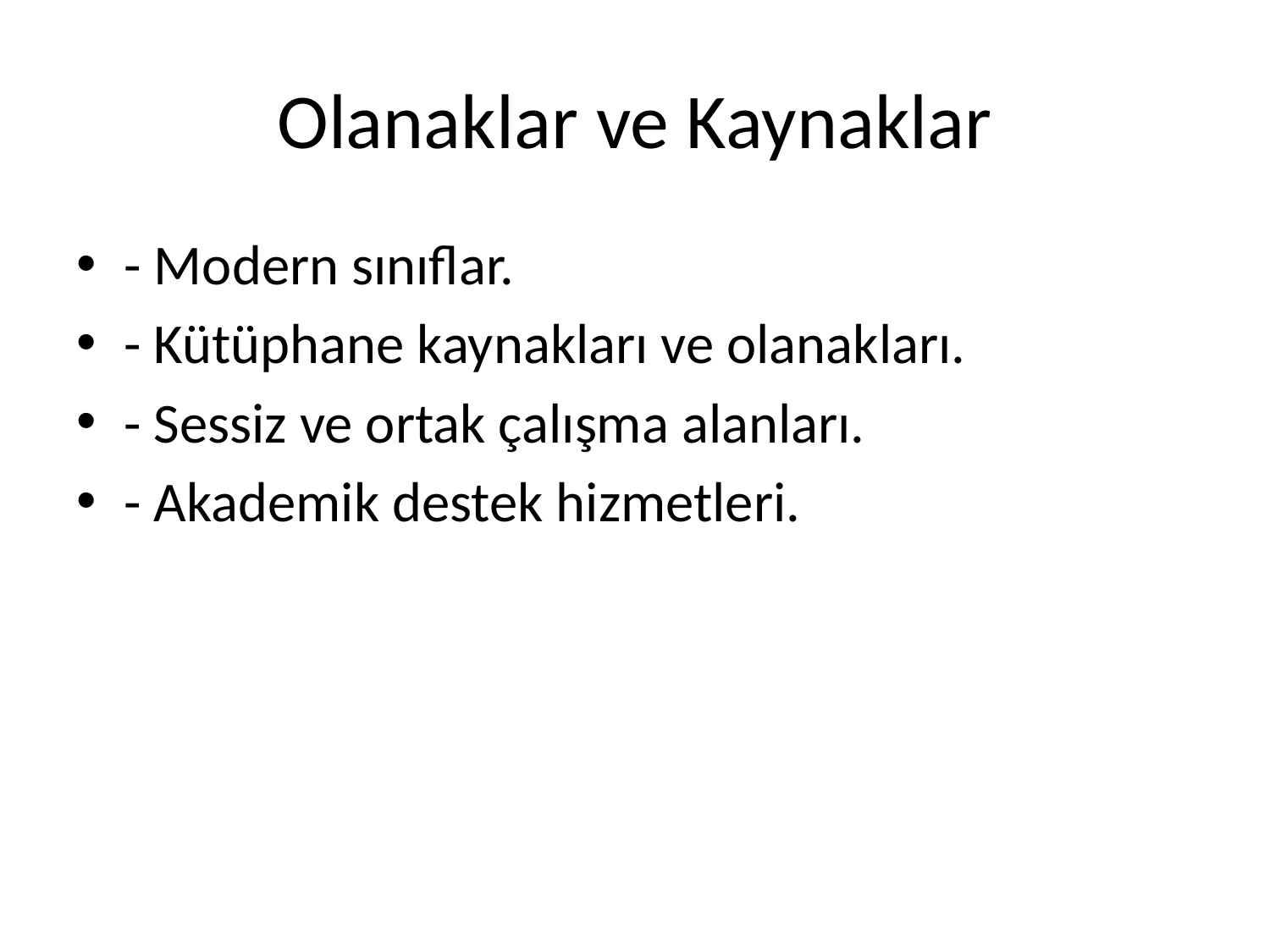

# Olanaklar ve Kaynaklar
- Modern sınıflar.
- Kütüphane kaynakları ve olanakları.
- Sessiz ve ortak çalışma alanları.
- Akademik destek hizmetleri.